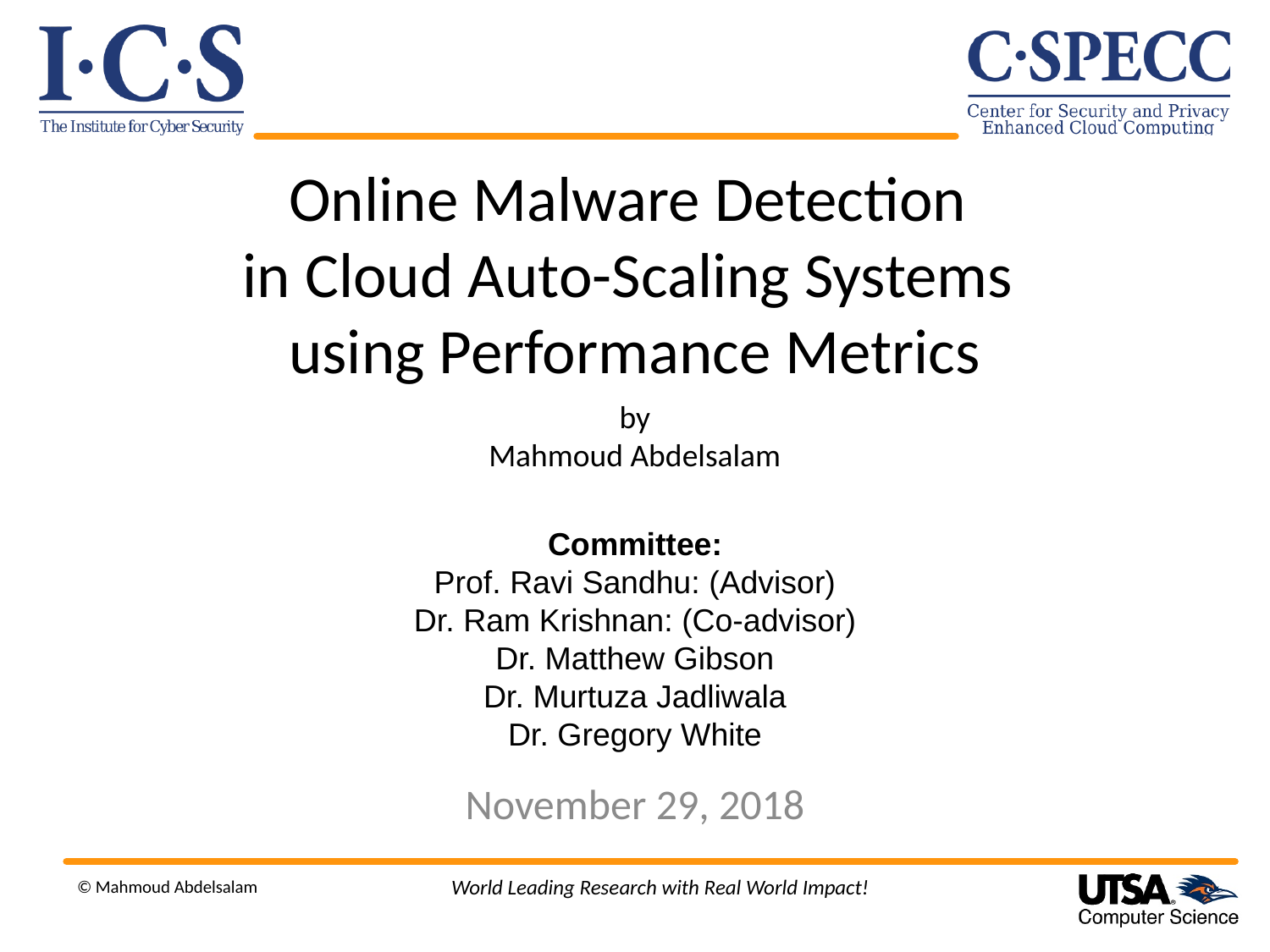

# Online Malware Detection
in Cloud Auto-Scaling Systems
using Performance Metrics
by
Mahmoud Abdelsalam
Committee:
Prof. Ravi Sandhu: (Advisor)
Dr. Ram Krishnan: (Co-advisor)
Dr. Matthew Gibson
Dr. Murtuza Jadliwala
Dr. Gregory White

November 29, 2018
World Leading Research with Real World Impact!
© Mahmoud Abdelsalam